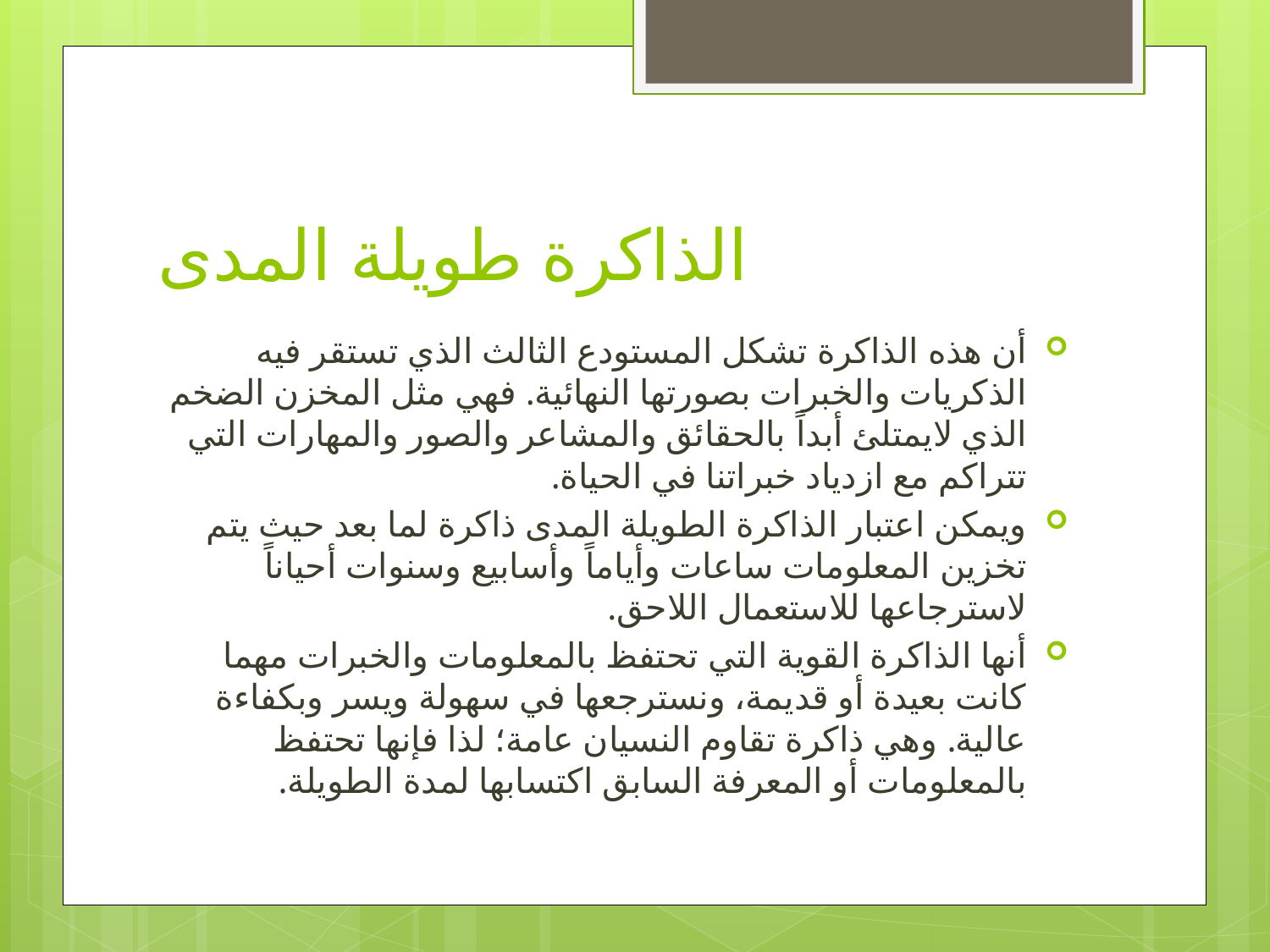

# الذاكرة طويلة المدى
‌أن هذه الذاكرة تشكل المستودع الثالث الذي تستقر فيه الذكريات والخبرات بصورتها النهائية. فهي مثل المخزن الضخم الذي لايمتلئ أبداً بالحقائق والمشاعر والصور والمهارات التي تتراكم مع ازدياد خبراتنا في الحياة.
ويمكن اعتبار الذاكرة الطويلة المدى ذاكرة لما بعد حيث يتم تخزين المعلومات ساعات وأياماً وأسابيع وسنوات أحياناً لاسترجاعها للاستعمال اللاحق.
أنها الذاكرة القوية التي تحتفظ بالمعلومات والخبرات مهما كانت بعيدة أو قديمة، ونسترجعها في سهولة ويسر وبكفاءة عالية. وهي ذاكرة تقاوم النسيان عامة؛ لذا فإنها تحتفظ بالمعلومات أو المعرفة السابق اكتسابها لمدة الطويلة.